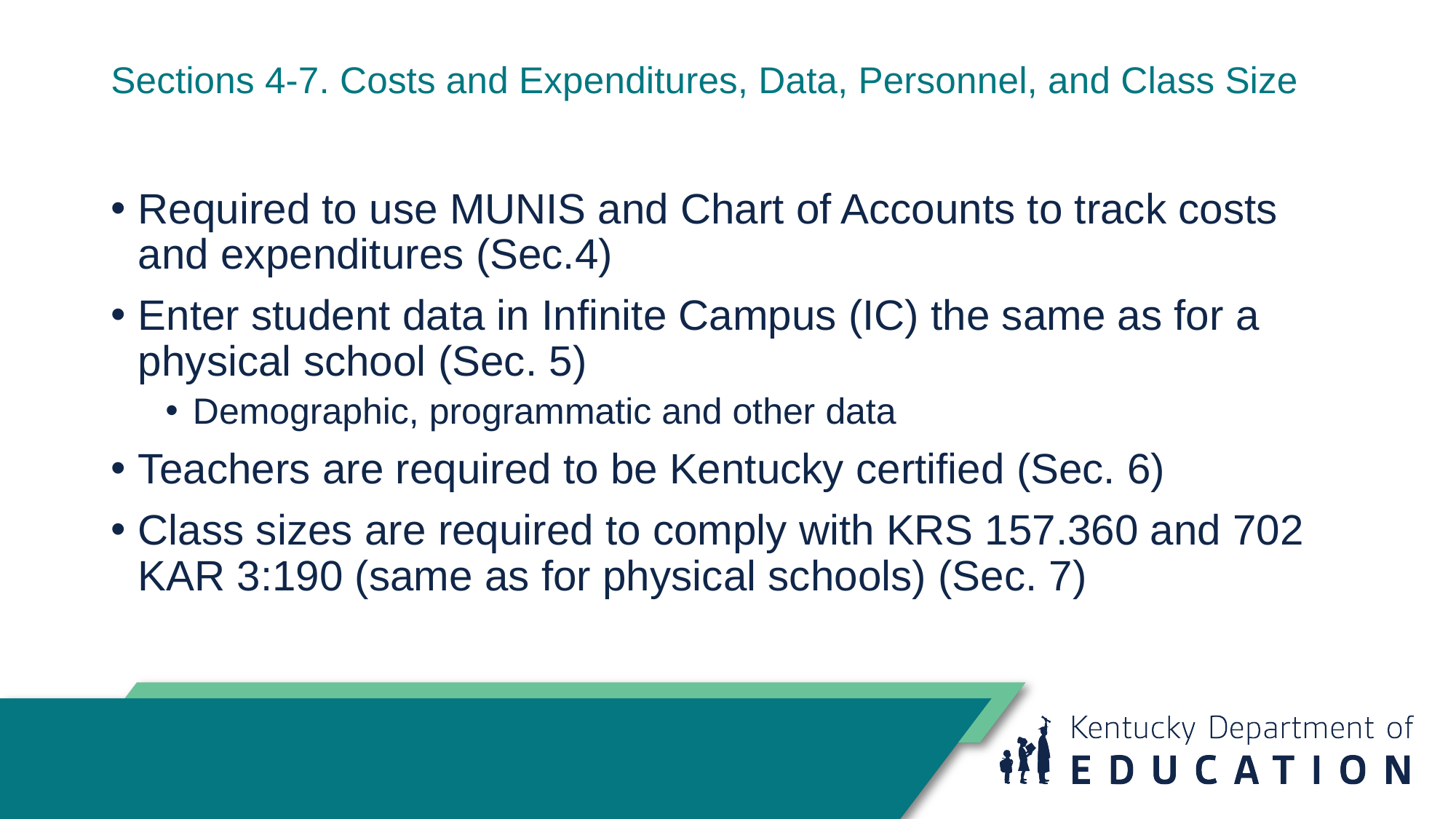

# Sections 4-7. Costs and Expenditures, Data, Personnel, and Class Size
Required to use MUNIS and Chart of Accounts to track costs and expenditures (Sec.4)
Enter student data in Infinite Campus (IC) the same as for a physical school (Sec. 5)
Demographic, programmatic and other data
Teachers are required to be Kentucky certified (Sec. 6)
Class sizes are required to comply with KRS 157.360 and 702 KAR 3:190 (same as for physical schools) (Sec. 7)